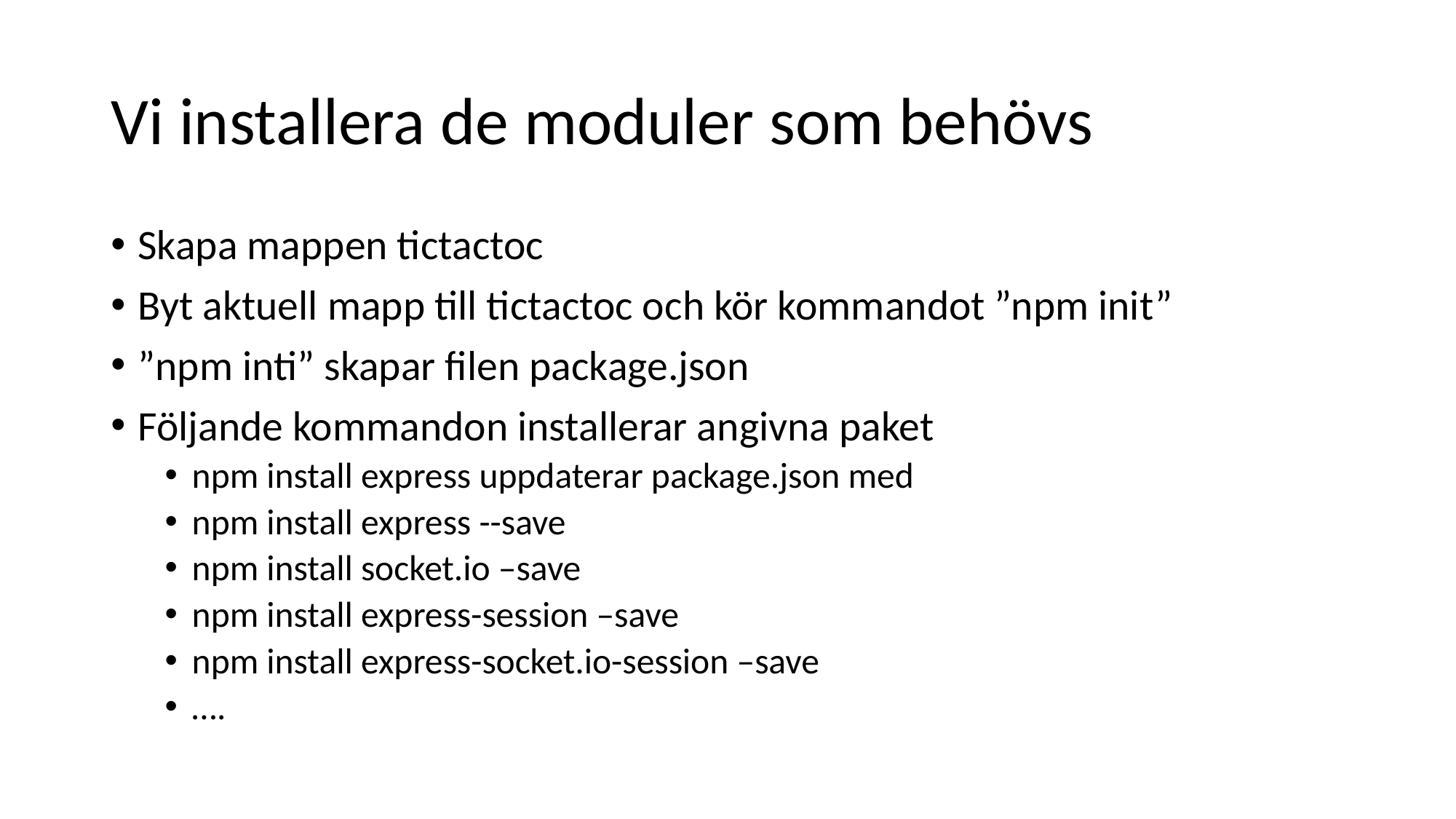

# Vi installera de moduler som behövs
Skapa mappen tictactoc
Byt aktuell mapp till tictactoc och kör kommandot ”npm init”
”npm inti” skapar filen package.json
Följande kommandon installerar angivna paket
npm install express uppdaterar package.json med
npm install express --save
npm install socket.io –save
npm install express-session –save
npm install express-socket.io-session –save
….